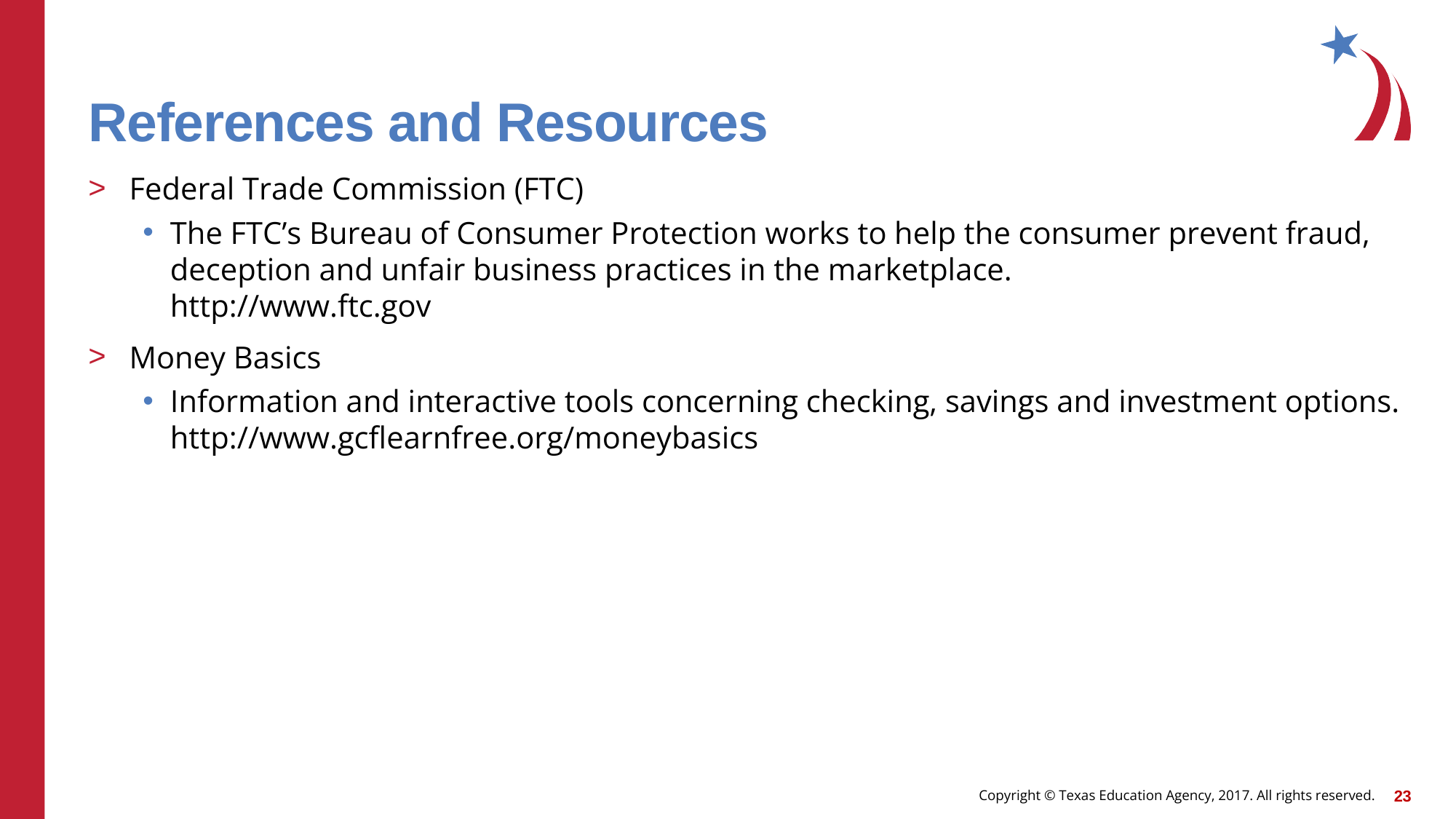

# References and Resources
Federal Trade Commission (FTC)
The FTC’s Bureau of Consumer Protection works to help the consumer prevent fraud, deception and unfair business practices in the marketplace.
http://www.ftc.gov
Money Basics
Information and interactive tools concerning checking, savings and investment options.
http://www.gcflearnfree.org/moneybasics